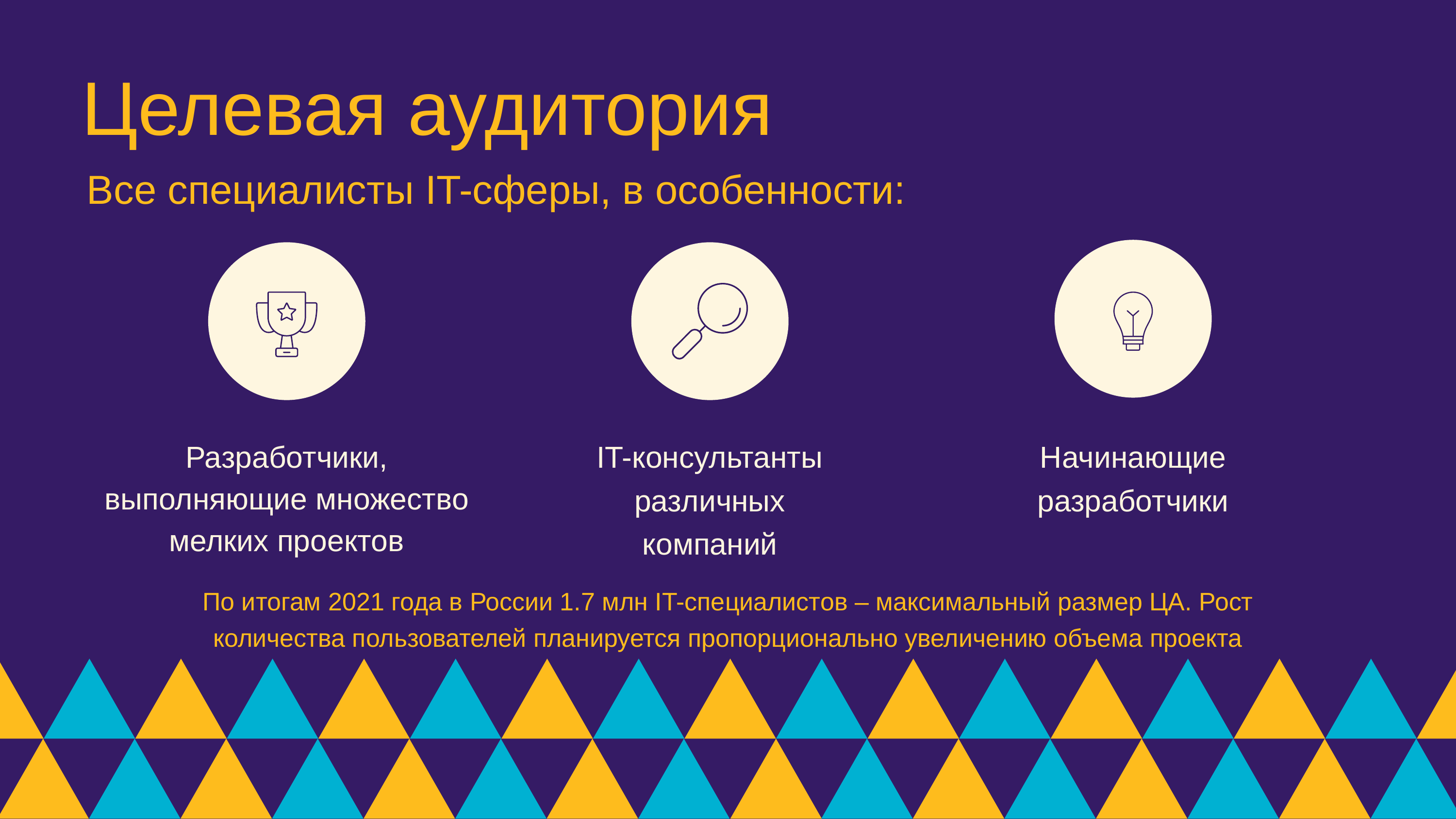

Целевая аудитория
Все специалисты IT-сферы, в особенности:

Начинающие разработчики
IT-консультанты различных компаний
Разработчики, выполняющие множество мелких проектов
По итогам 2021 года в России 1.7 млн IT-специалистов – максимальный размер ЦА. Рост количества пользователей планируется пропорционально увеличению объема проекта